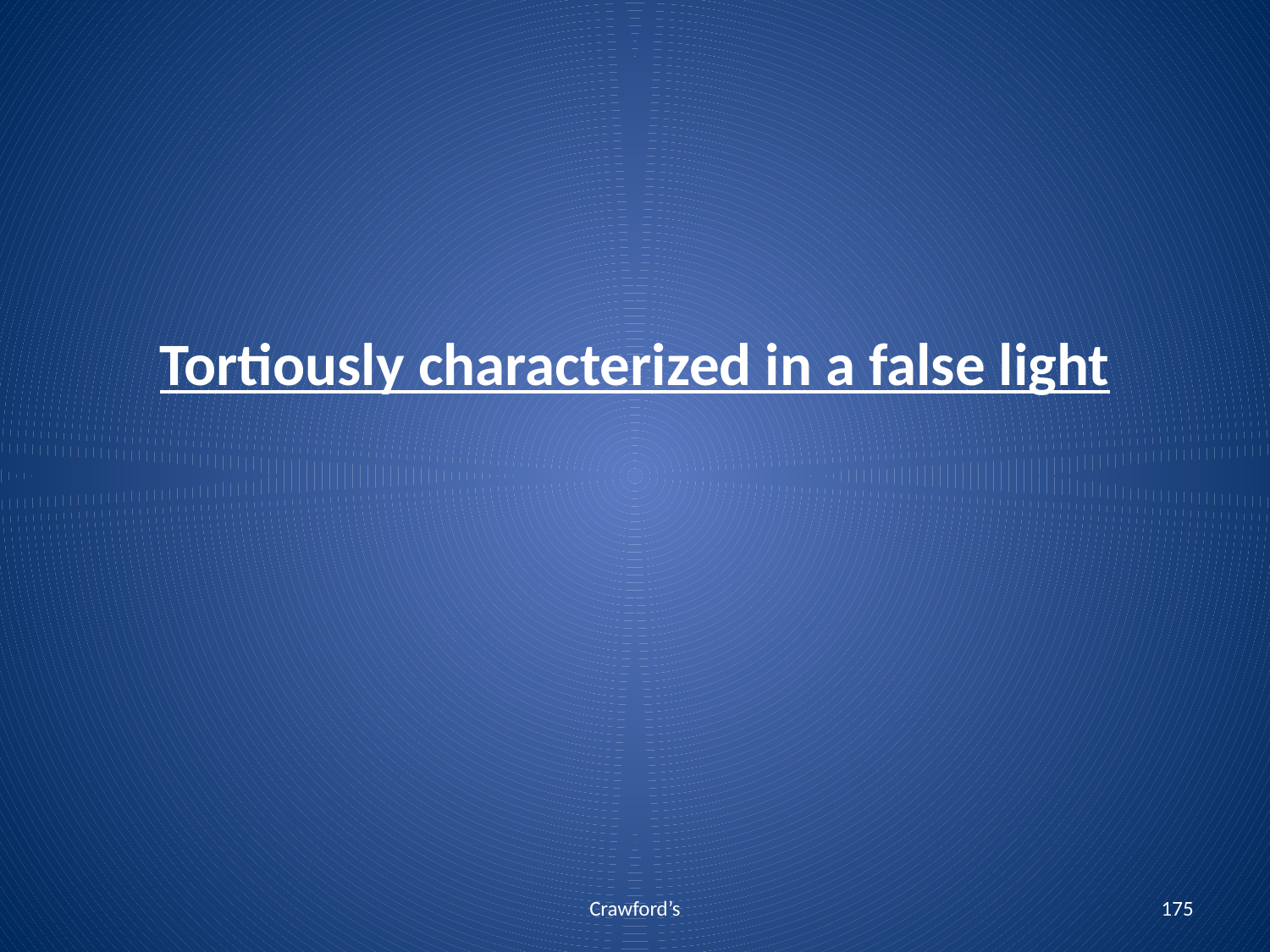

# Tortiously characterized in a false light

Crawford’s
175